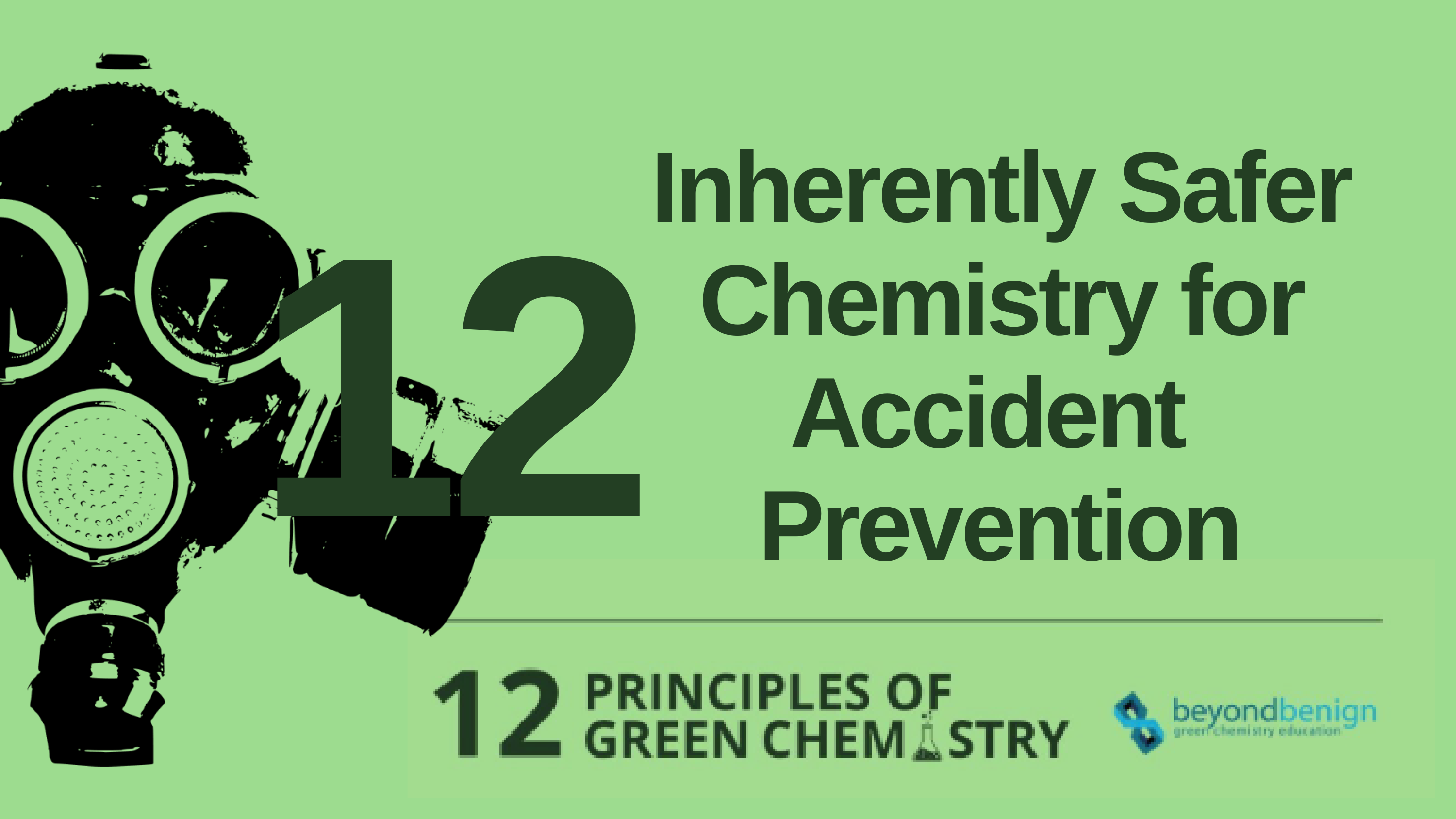

Inherently Safer Chemistry for Accident
Prevention
12